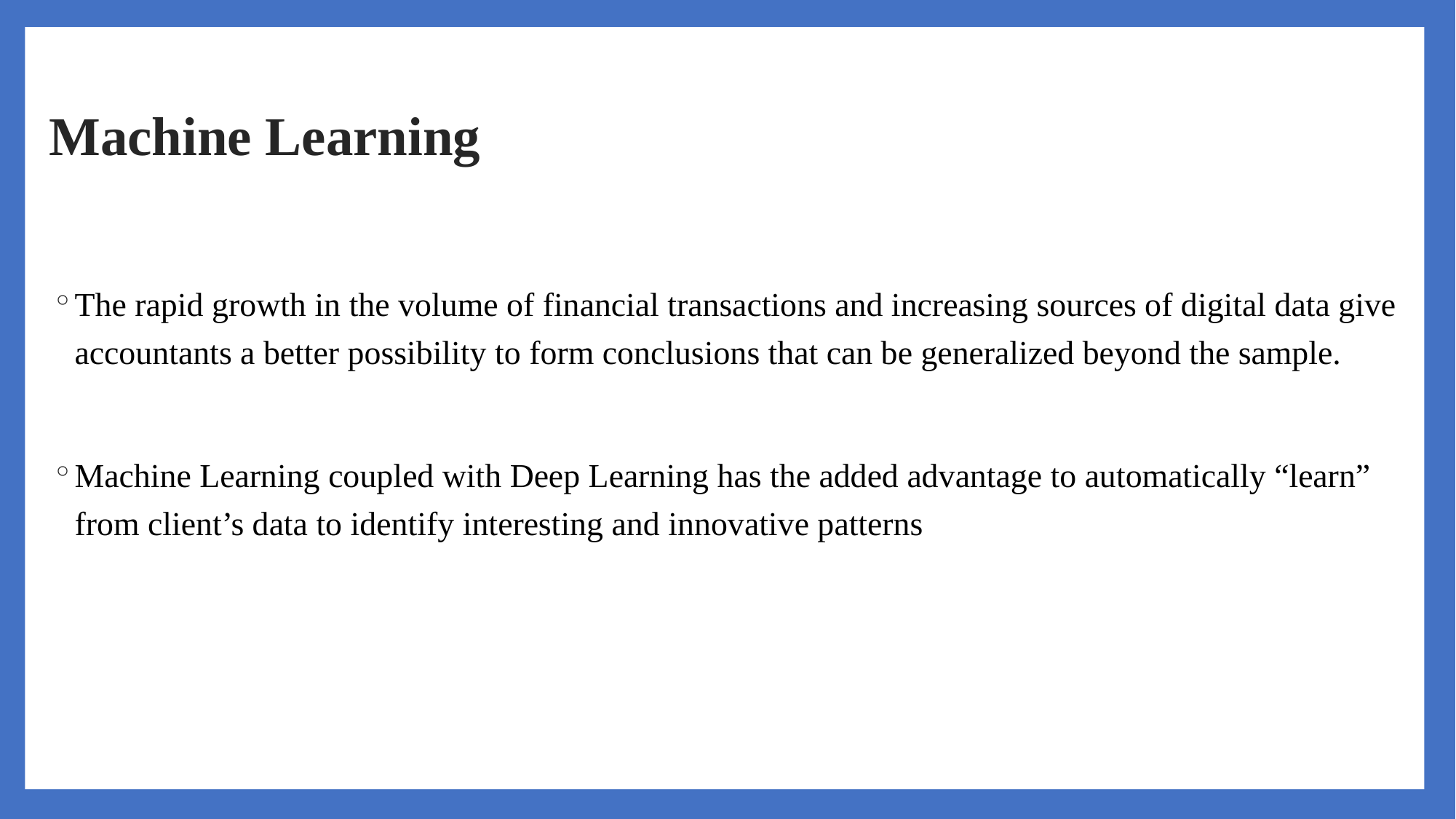

# Machine Learning

The rapid growth in the volume of financial transactions and increasing sources of digital data give accountants a better possibility to form conclusions that can be generalized beyond the sample.

Machine Learning coupled with Deep Learning has the added advantage to automatically “learn” from client’s data to identify interesting and innovative patterns